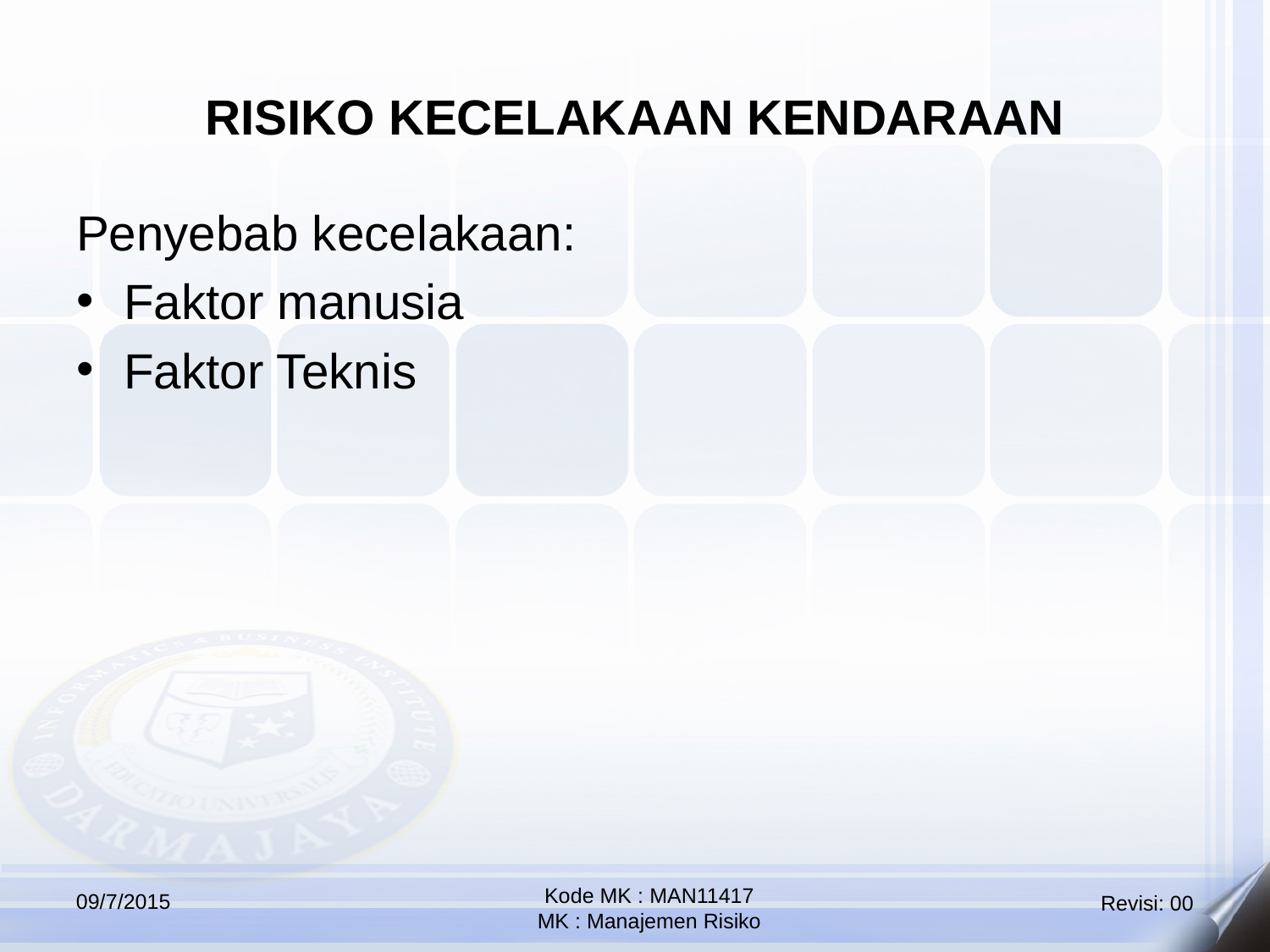

RISIKO KECELAKAAN KENDARAAN
Penyebab kecelakaan:
Faktor manusia
Faktor Teknis
Kode MK : MAN11417
MK : Manajemen Risiko
09/7/2015